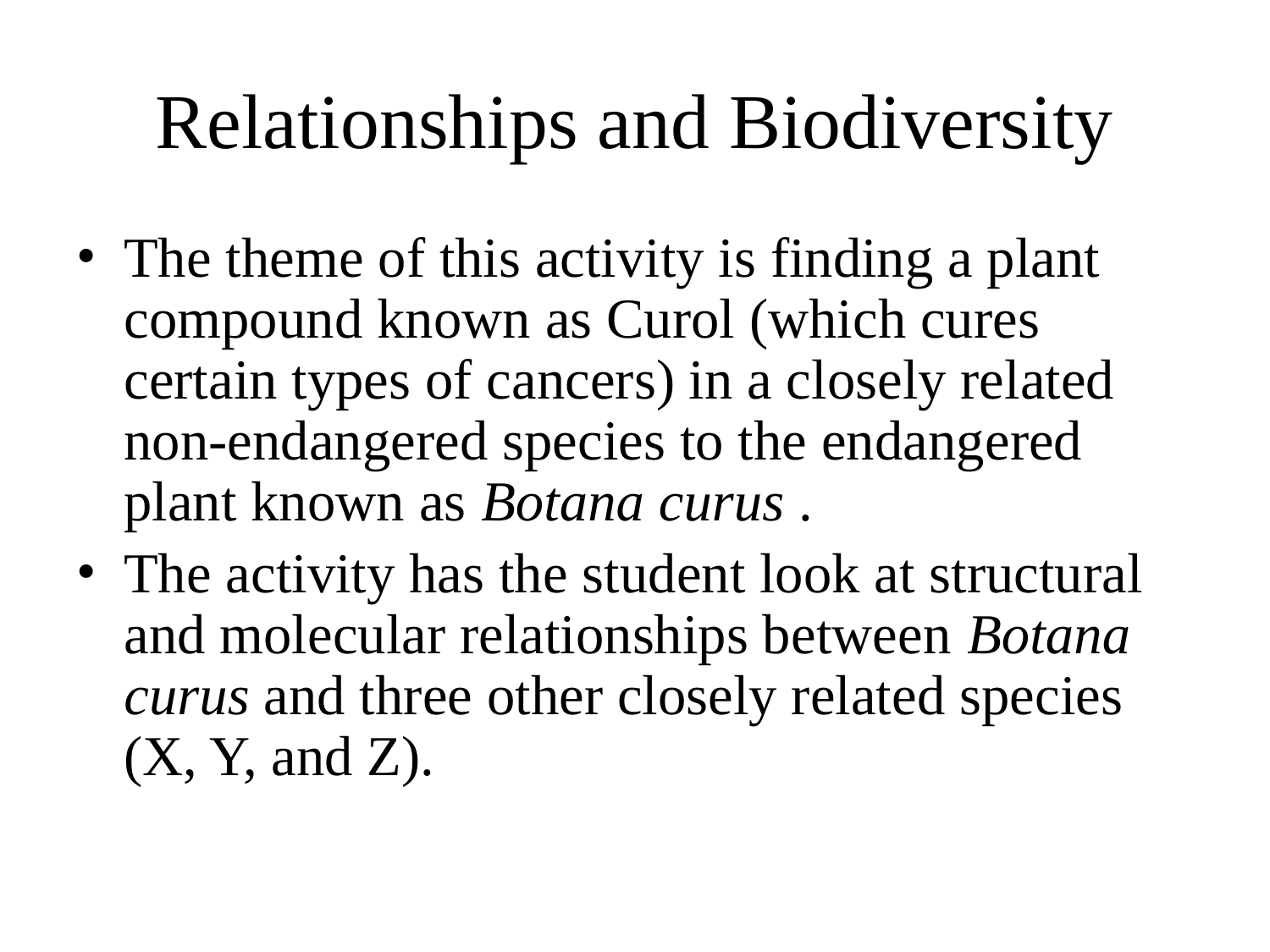

# Relationships and Biodiversity
The theme of this activity is finding a plant compound known as Curol (which cures certain types of cancers) in a closely related non-endangered species to the endangered plant known as Botana curus .
The activity has the student look at structural and molecular relationships between Botana curus and three other closely related species (X, Y, and Z).